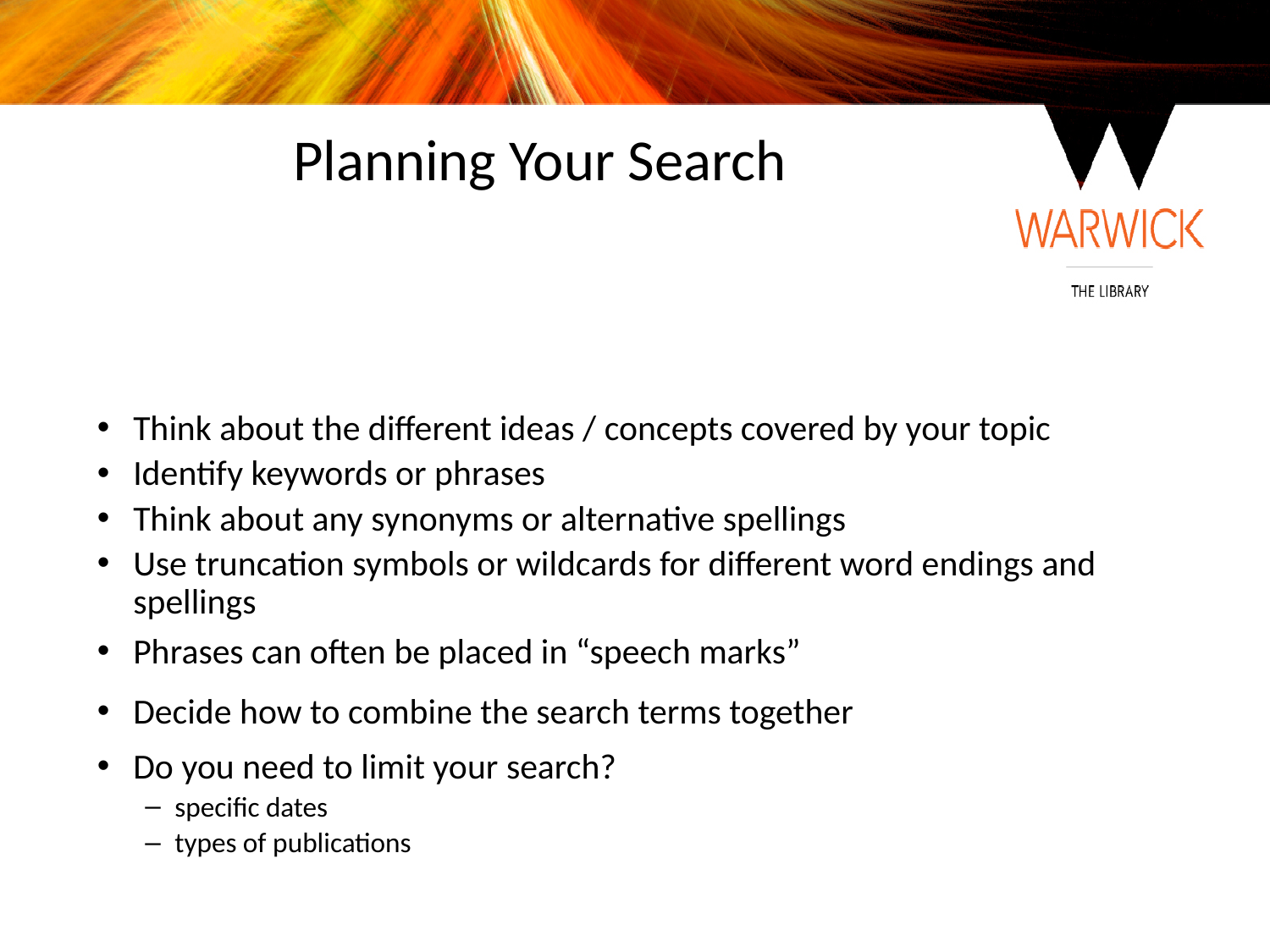

# Planning Your Search

Think about the different ideas / concepts covered by your topic
Identify keywords or phrases
Think about any synonyms or alternative spellings
Use truncation symbols or wildcards for different word endings and spellings
Phrases can often be placed in “speech marks”
Decide how to combine the search terms together
Do you need to limit your search?
specific dates
types of publications